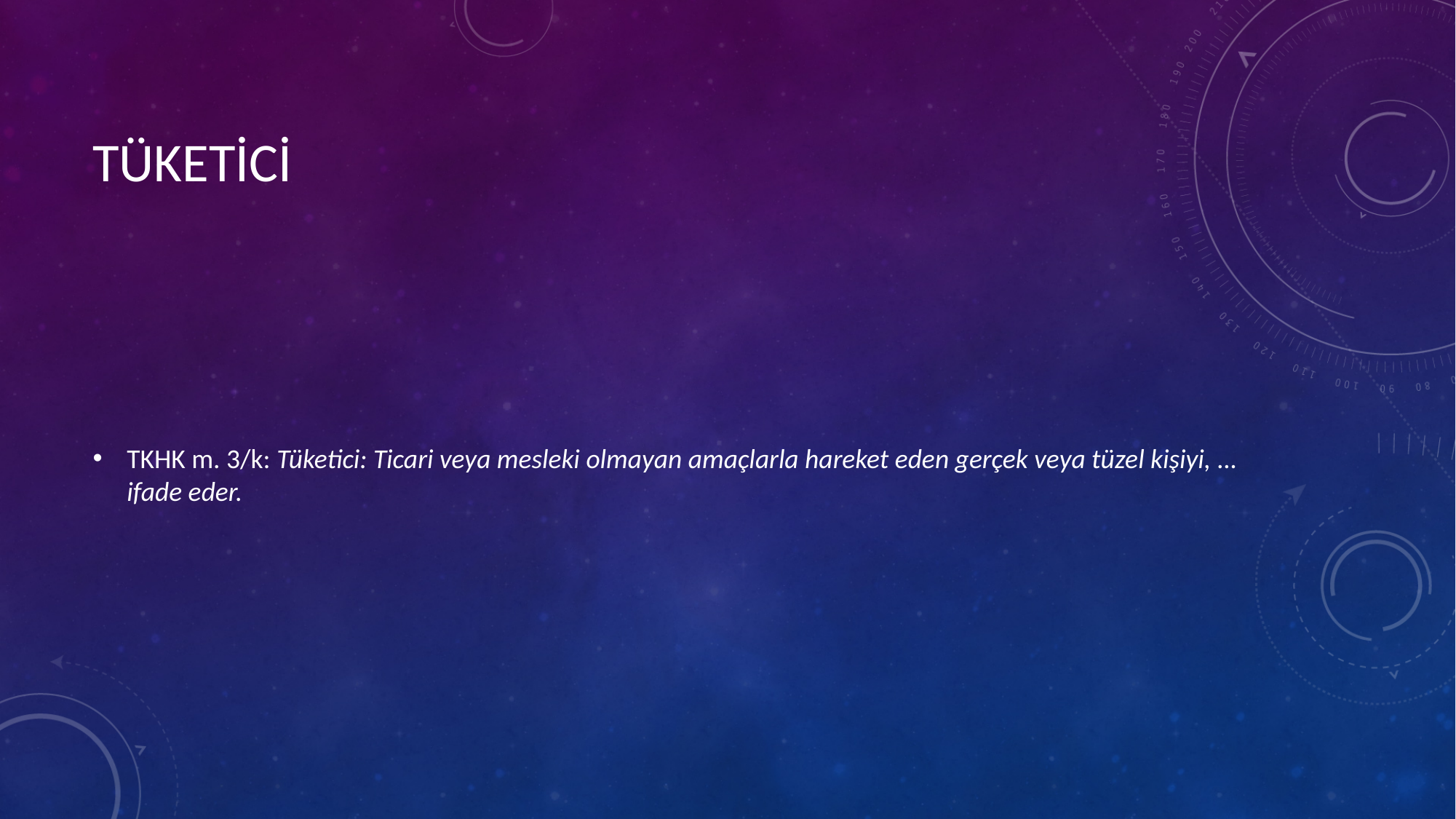

# TÜKETİCİ
TKHK m. 3/k: Tüketici: Ticari veya mesleki olmayan amaçlarla hareket eden gerçek veya tüzel kişiyi, … ifade eder.